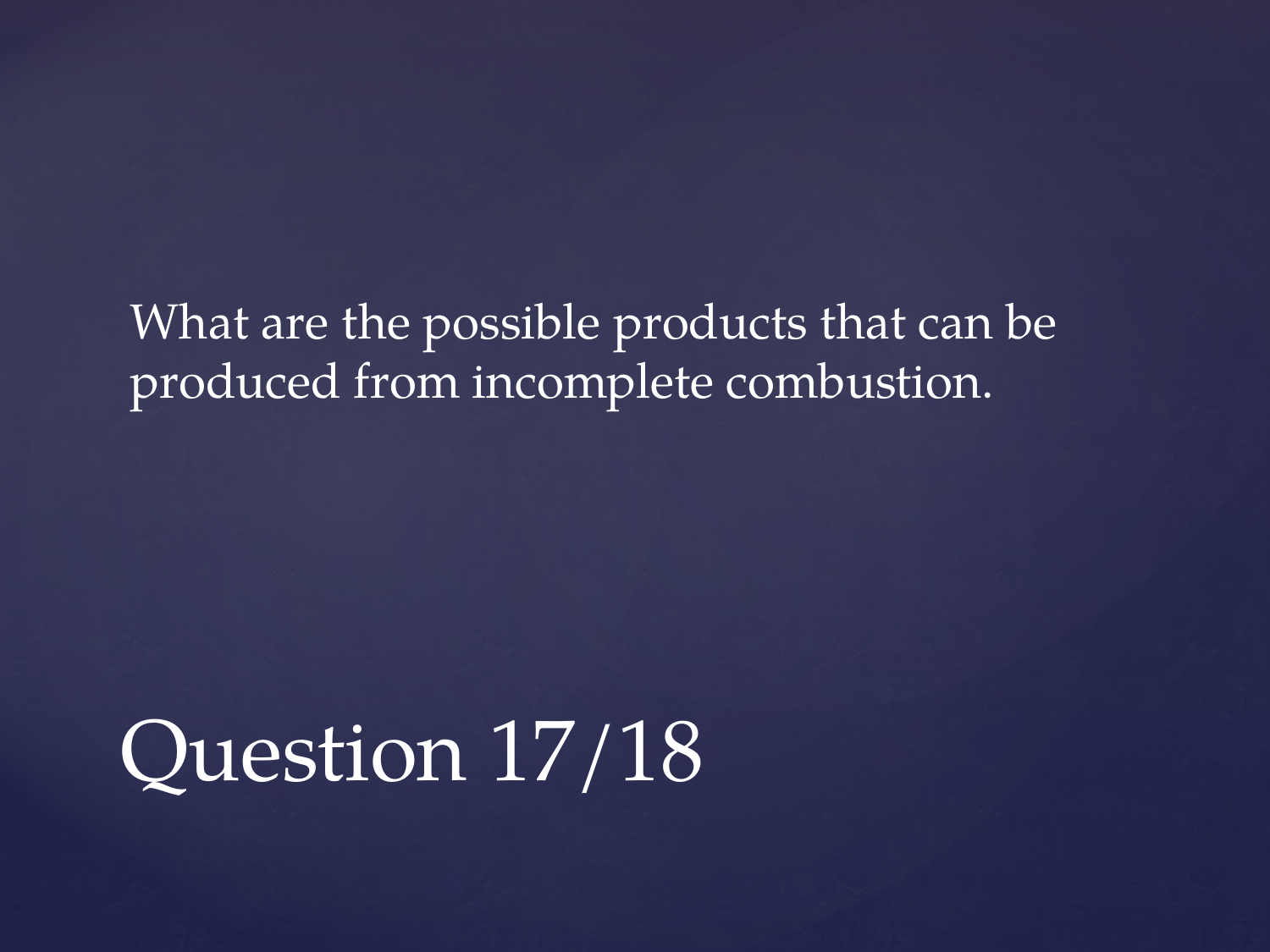

What are the possible products that can be produced from incomplete combustion.
# Question 17/18